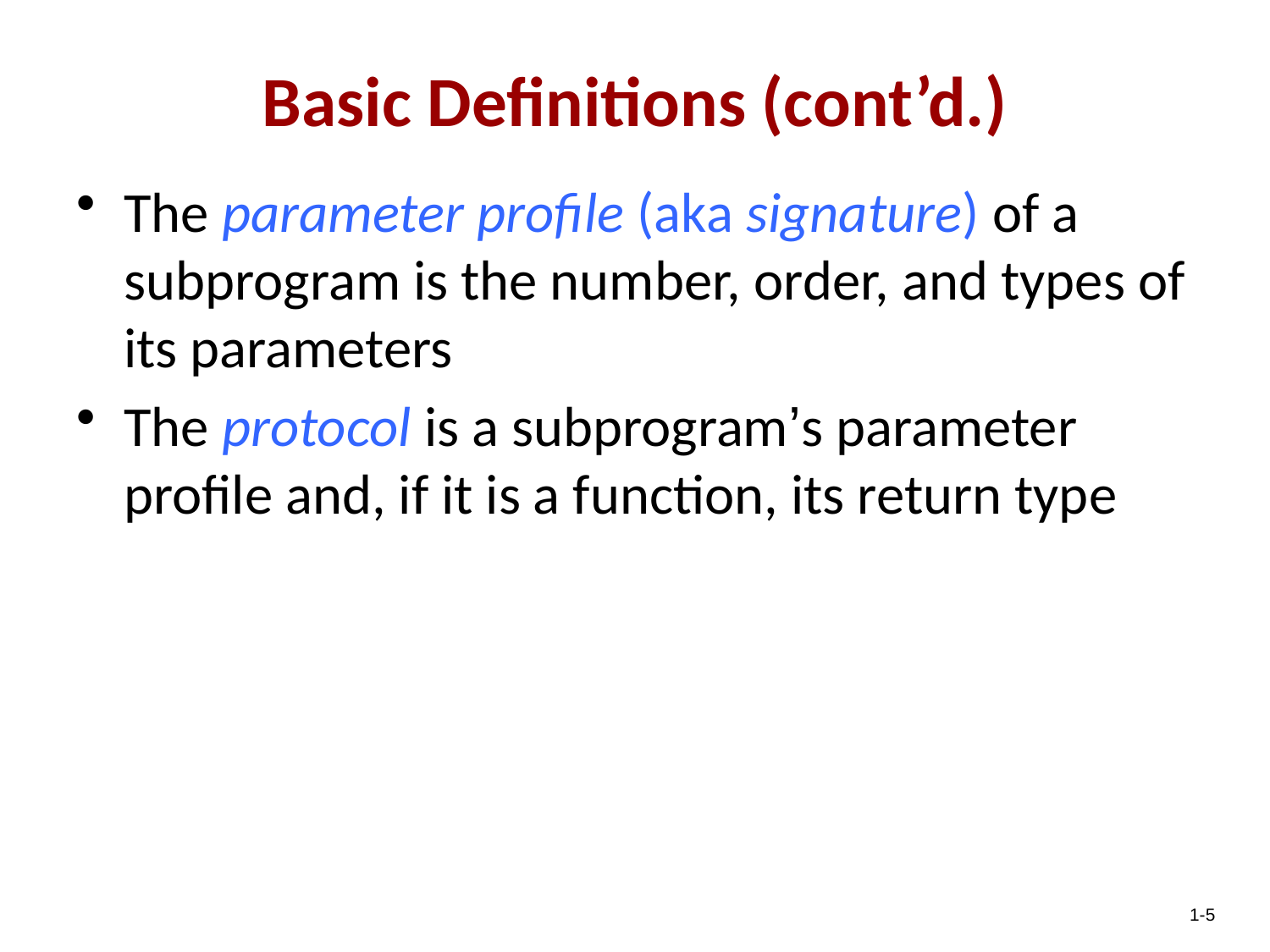

# Basic Definitions (cont’d.)
The parameter profile (aka signature) of a subprogram is the number, order, and types of its parameters
The protocol is a subprogram’s parameter profile and, if it is a function, its return type

1-5